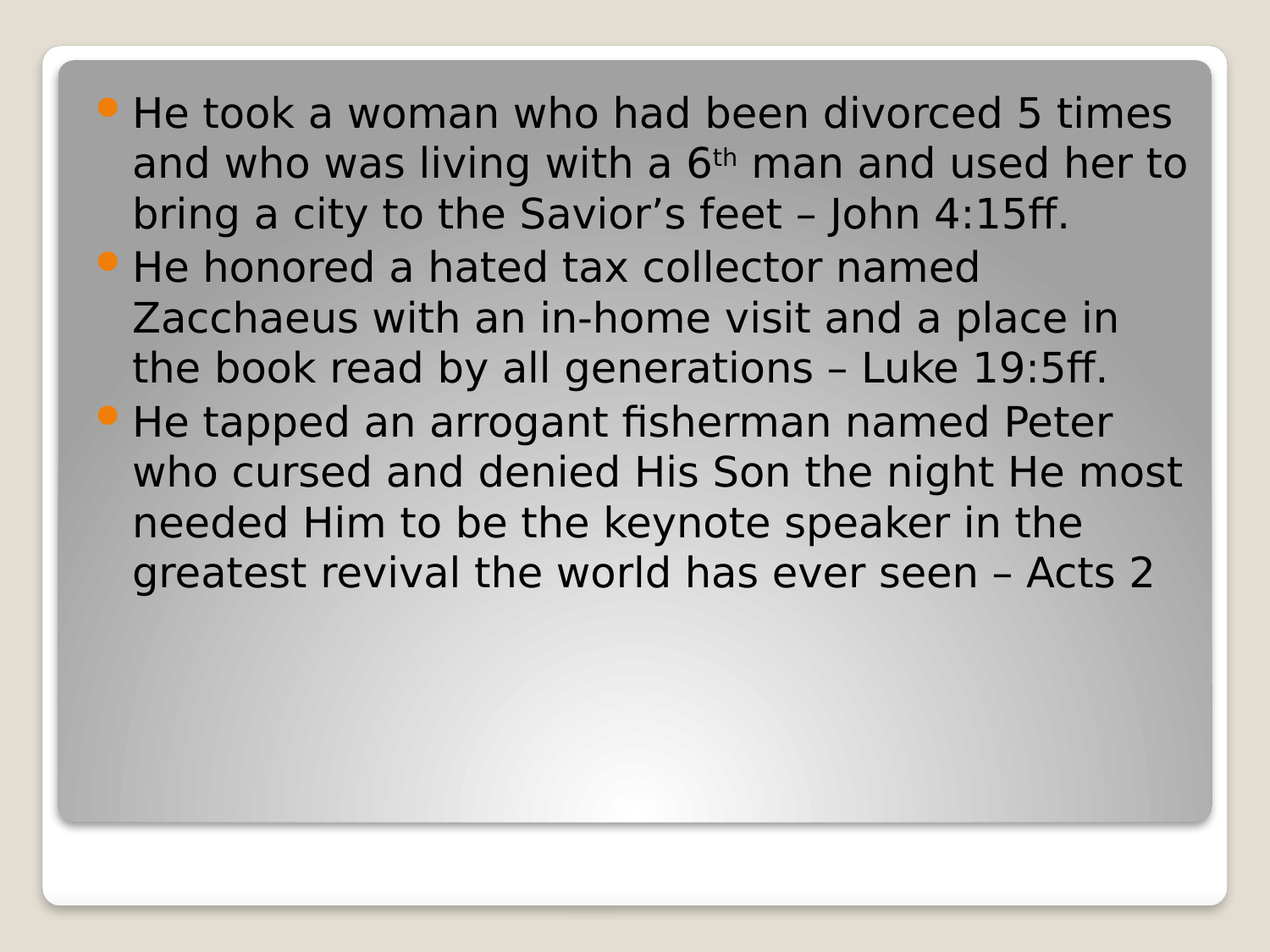

He took a woman who had been divorced 5 times and who was living with a 6th man and used her to bring a city to the Savior’s feet – John 4:15ff.
He honored a hated tax collector named Zacchaeus with an in-home visit and a place in the book read by all generations – Luke 19:5ff.
He tapped an arrogant fisherman named Peter who cursed and denied His Son the night He most needed Him to be the keynote speaker in the greatest revival the world has ever seen – Acts 2
#